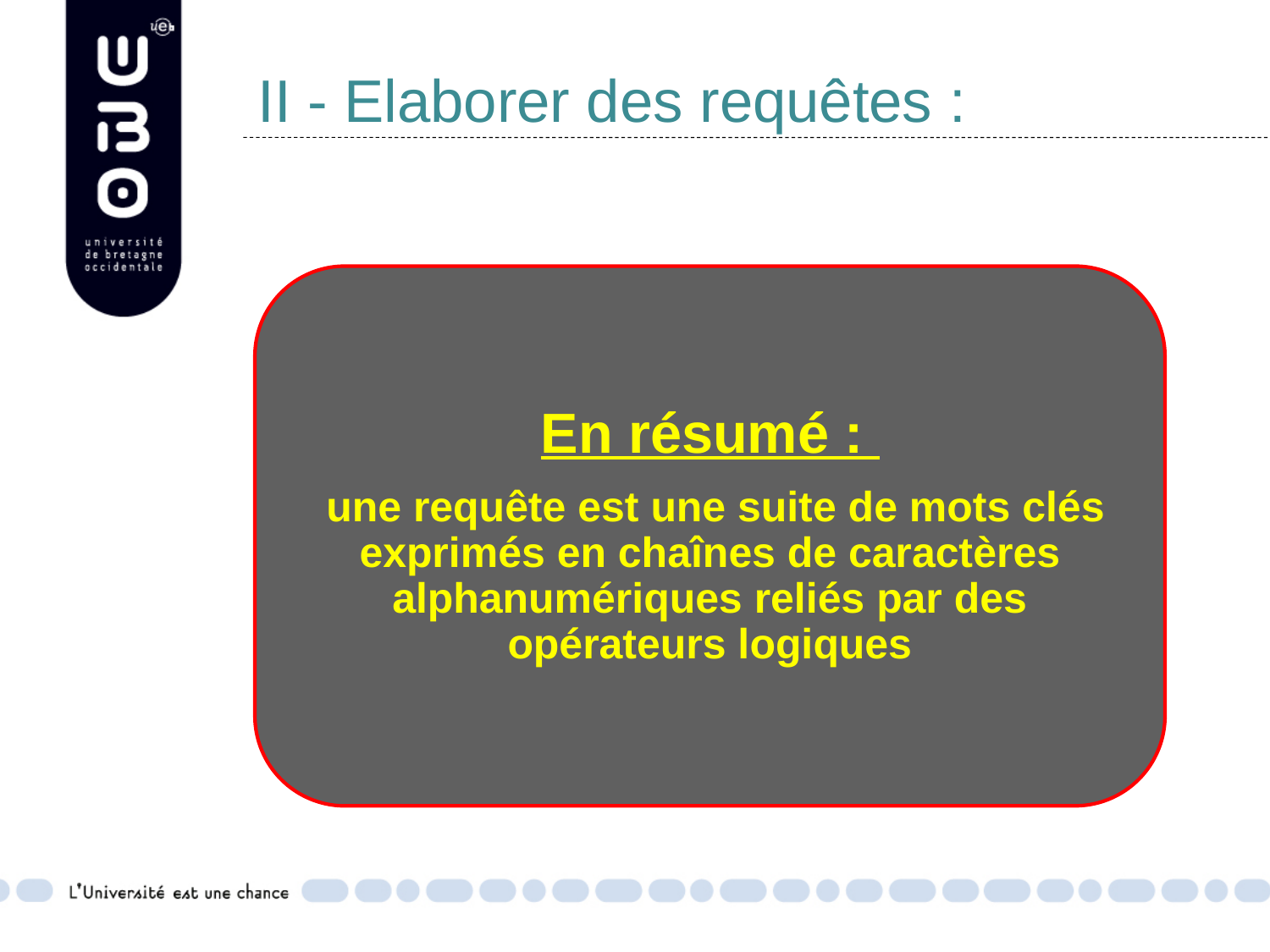

# II - Elaborer des requêtes :

En résumé :
 une requête est une suite de mots clés exprimés en chaînes de caractères alphanumériques reliés par des opérateurs logiques